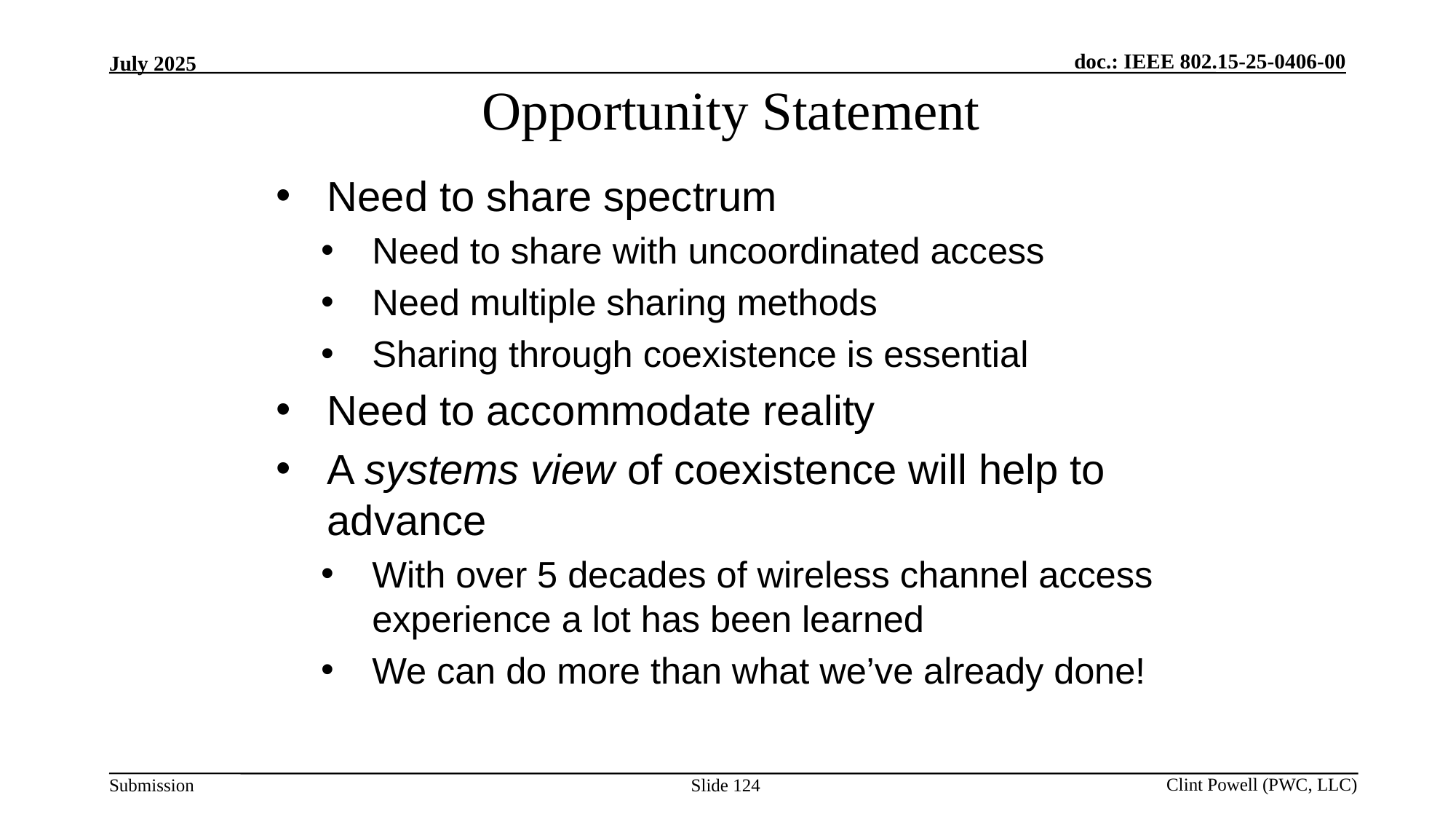

# Opportunity Statement
Need to share spectrum
Need to share with uncoordinated access
Need multiple sharing methods
Sharing through coexistence is essential
Need to accommodate reality
A systems view of coexistence will help to advance
With over 5 decades of wireless channel access experience a lot has been learned
We can do more than what we’ve already done!
Slide 124